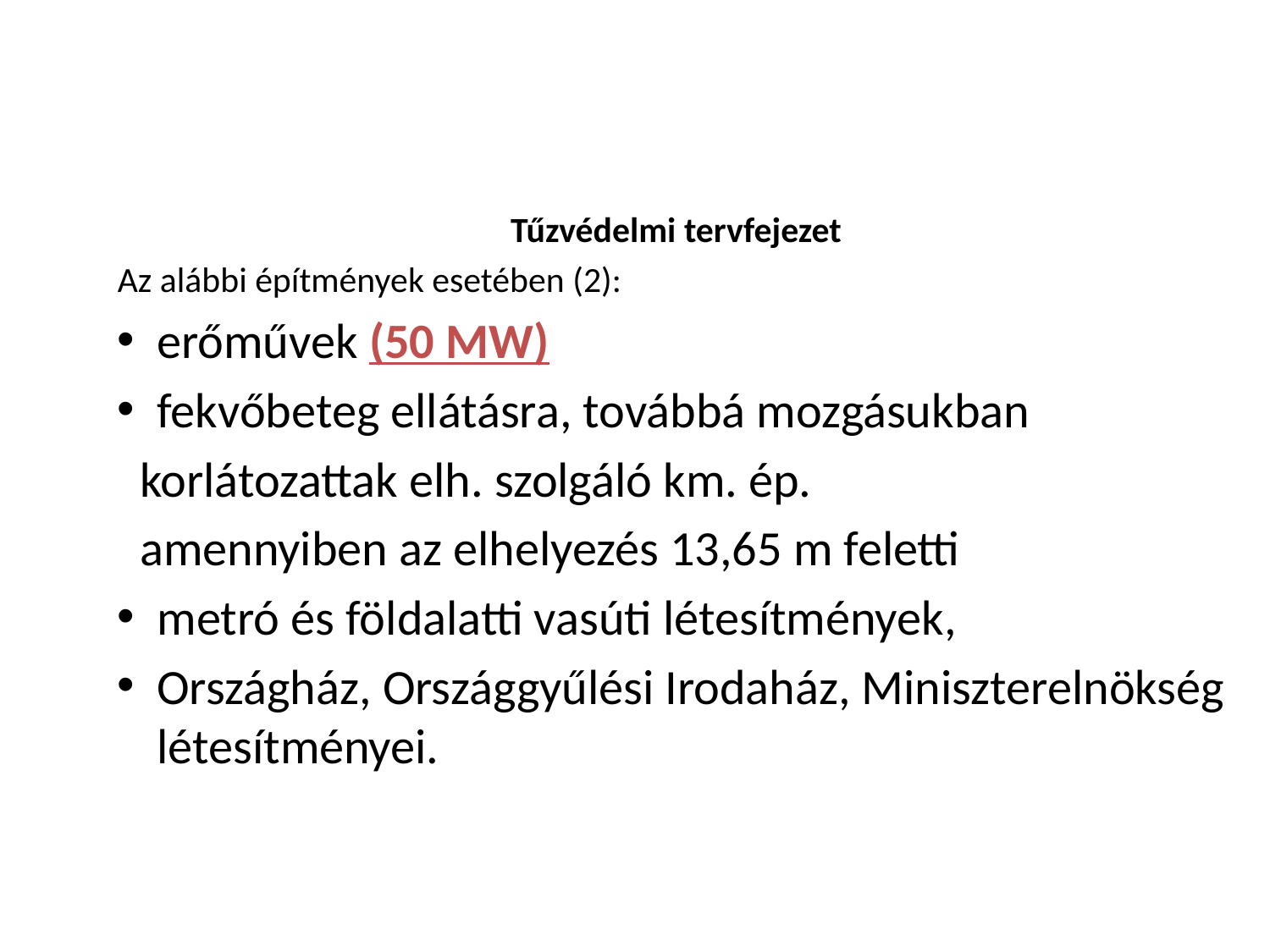

Tűzvédelmi tervfejezet
Az alábbi építmények esetében (2):
erőművek (50 MW)
fekvőbeteg ellátásra, továbbá mozgásukban
  korlátozattak elh. szolgáló km. ép.
  amennyiben az elhelyezés 13,65 m feletti
metró és földalatti vasúti létesítmények,
Országház, Országgyűlési Irodaház, Miniszterelnökség létesítményei.